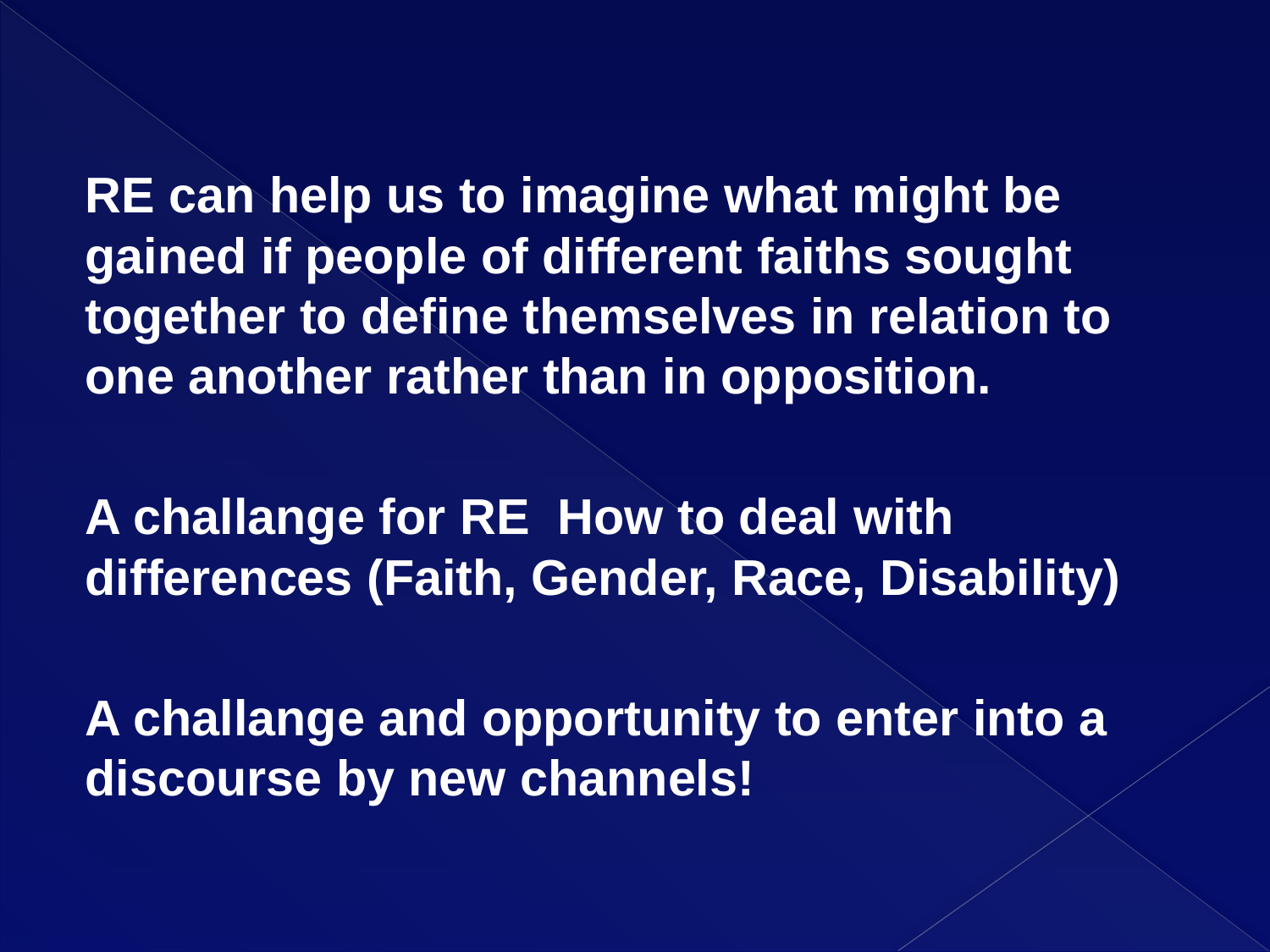

#

RE can help us to imagine what might be gained if people of different faiths sought together to define themselves in relation to one another rather than in opposition.

A challange for RE  How to deal with differences (Faith, Gender, Race, Disability)

A challange and opportunity to enter into a discourse by new channels!